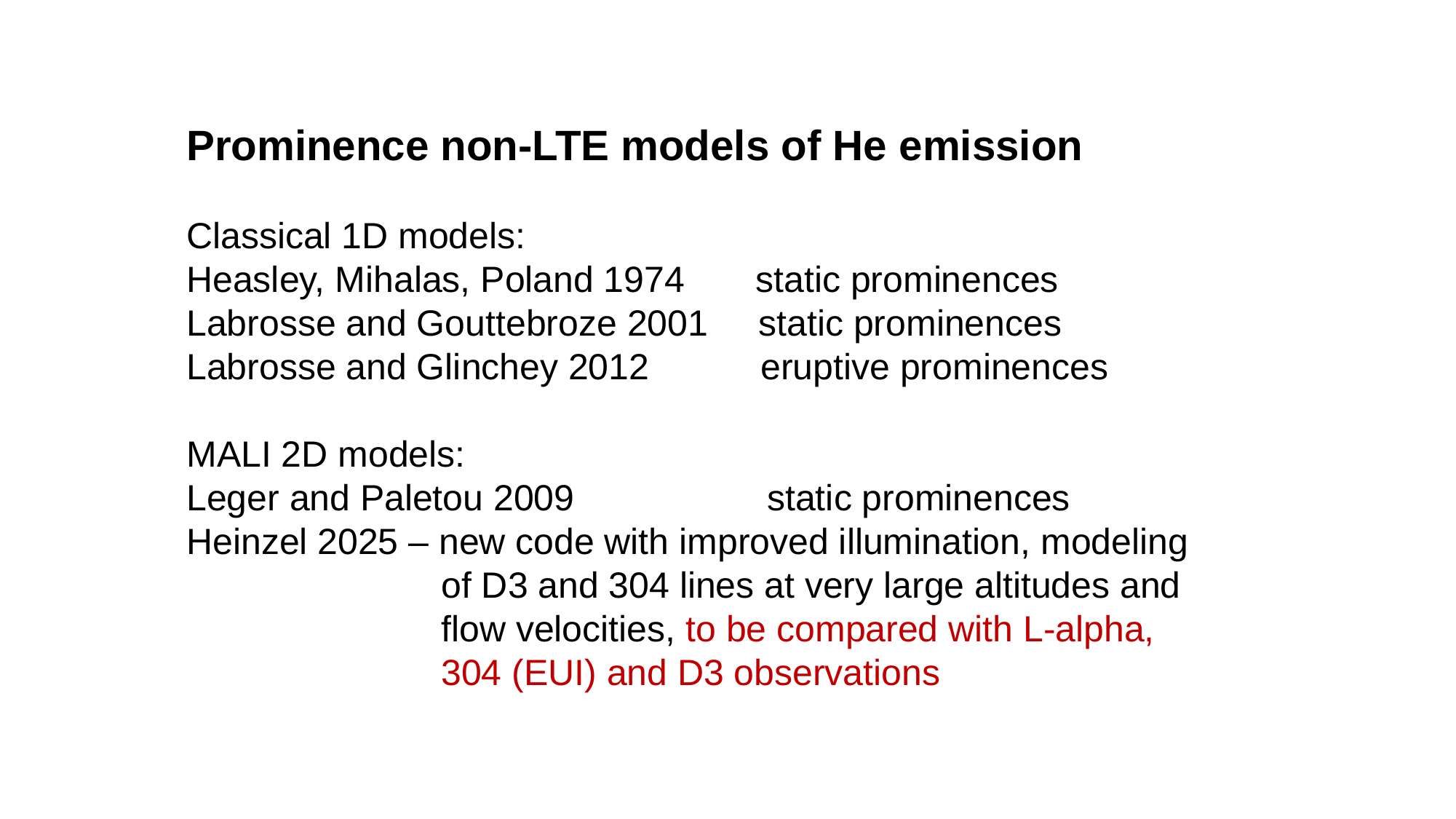

Prominence non-LTE models of He emission

Classical 1D models:
Heasley, Mihalas, Poland 1974       static prominences
Labrosse and Gouttebroze 2001     static prominences
Labrosse and Glinchey 2012           eruptive prominences

MALI 2D models:
Leger and Paletou 2009                   static prominences
Heinzel 2025 – new code with improved illumination, modeling
                         of D3 and 304 lines at very large altitudes and
                         flow velocities, to be compared with L-alpha,
                         304 (EUI) and D3 observations